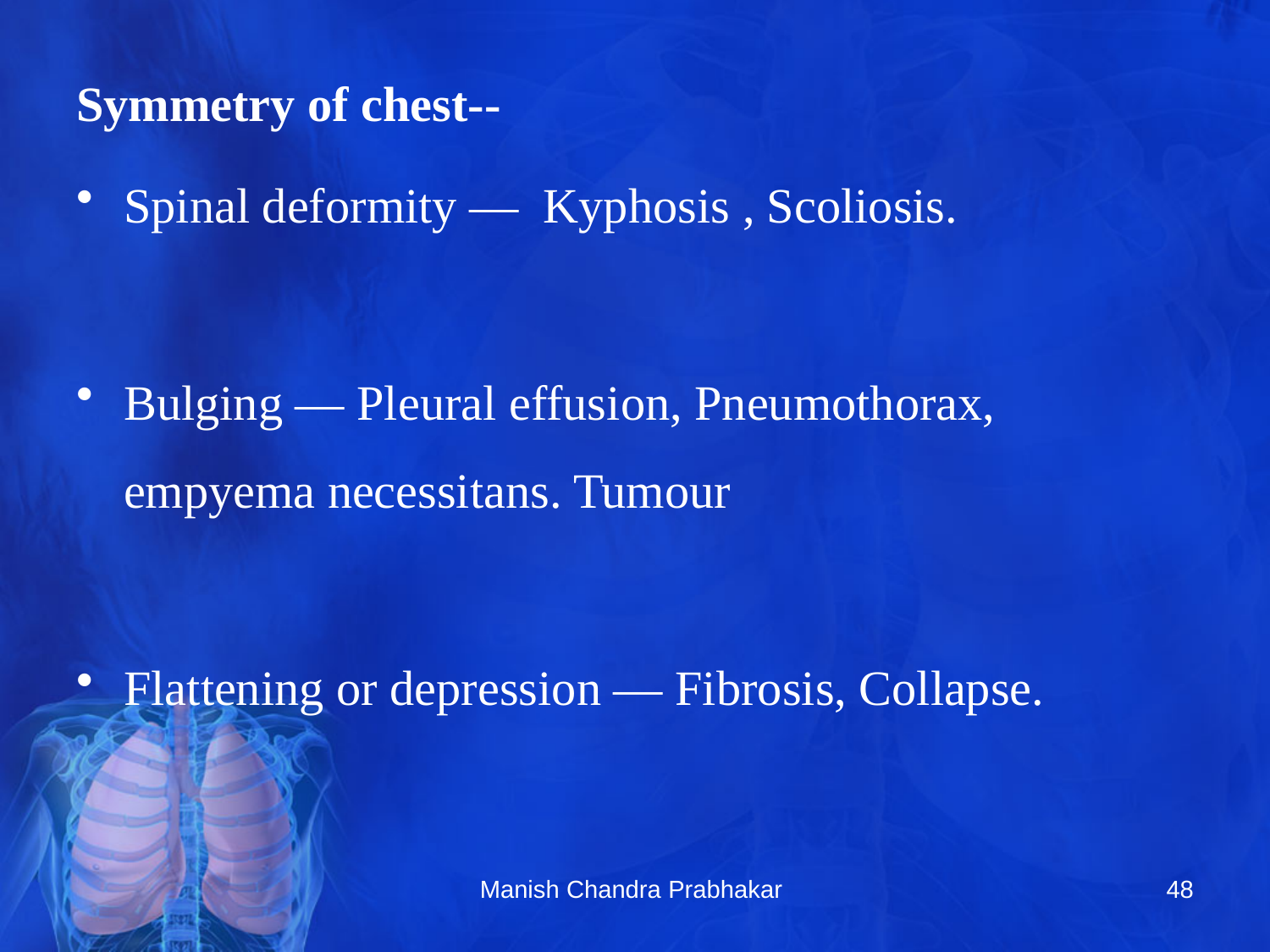

# Symmetry of chest--
Spinal deformity —  Kyphosis , Scoliosis.

Bulging — Pleural effusion, Pneumothorax, empyema necessitans. Tumour

Flattening or depression — Fibrosis, Collapse.

Manish Chandra Prabhakar
48